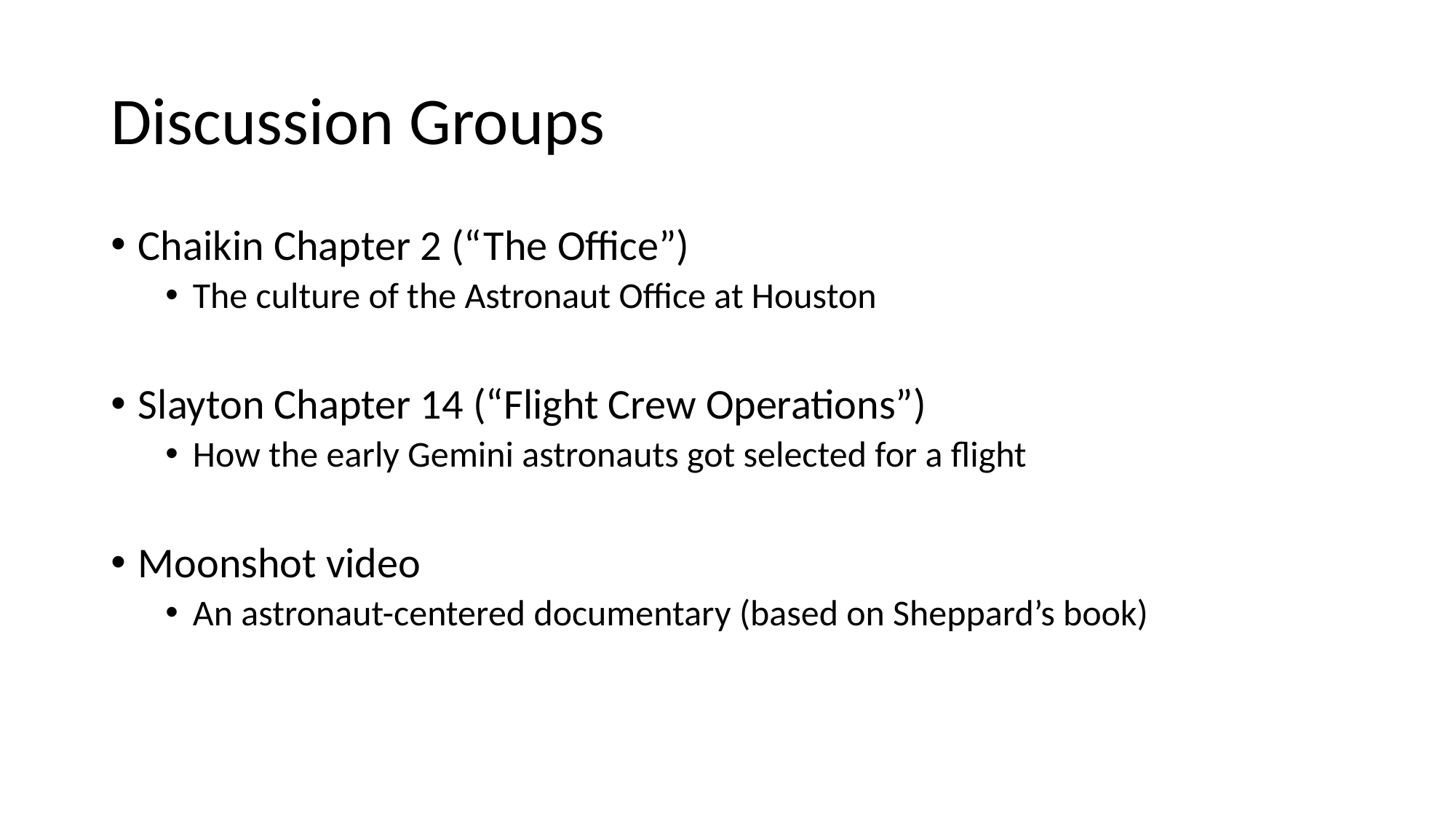

# Discussion Groups
Chaikin Chapter 2 (“The Office”)
The culture of the Astronaut Office at Houston

Slayton Chapter 14 (“Flight Crew Operations”)
How the early Gemini astronauts got selected for a flight

Moonshot video
An astronaut-centered documentary (based on Sheppard’s book)